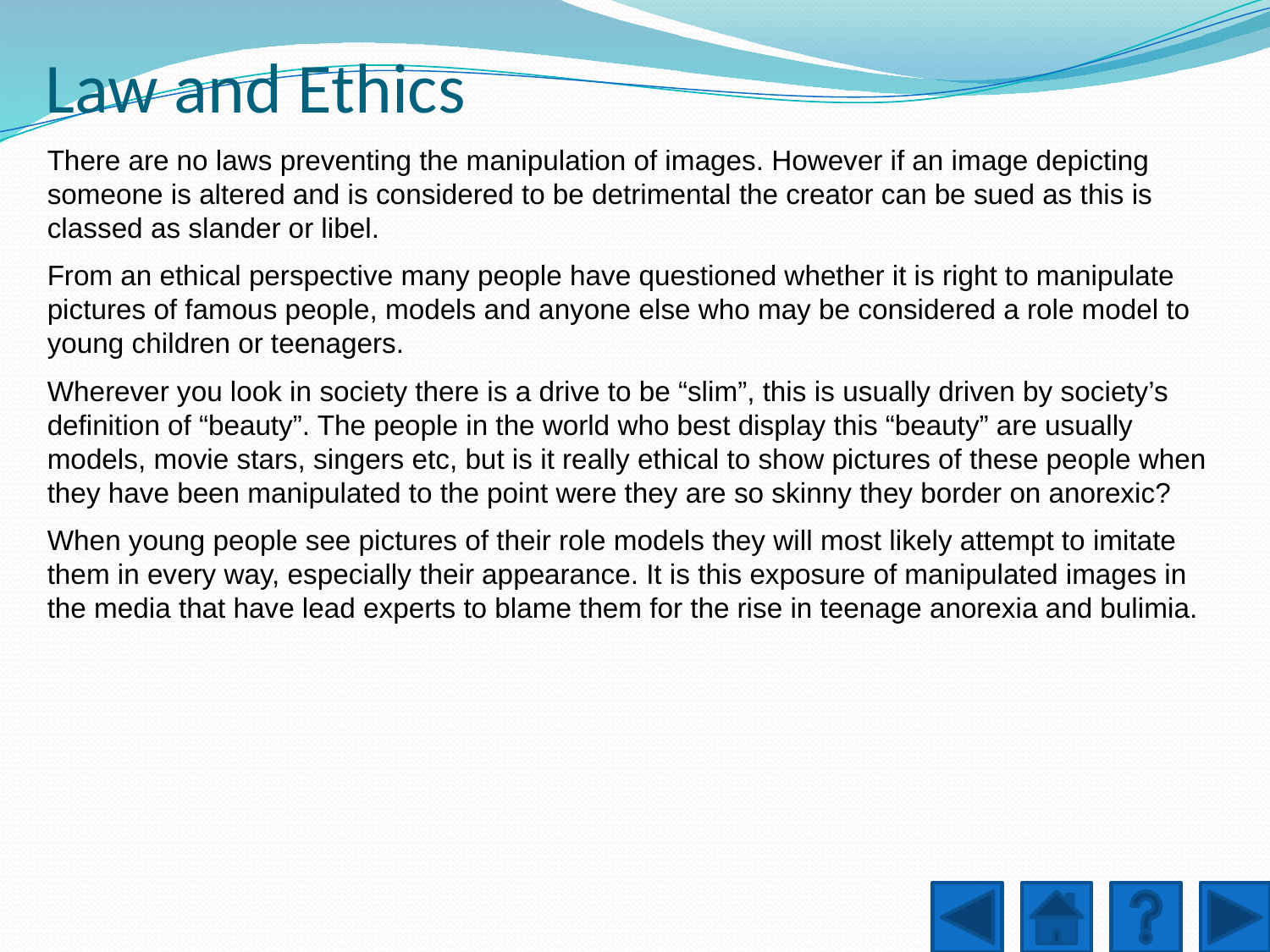

# Law and Ethics
There are no laws preventing the manipulation of images. However if an image depicting someone is altered and is considered to be detrimental the creator can be sued as this is classed as slander or libel.
From an ethical perspective many people have questioned whether it is right to manipulate pictures of famous people, models and anyone else who may be considered a role model to young children or teenagers.
Wherever you look in society there is a drive to be “slim”, this is usually driven by society’s definition of “beauty”. The people in the world who best display this “beauty” are usually models, movie stars, singers etc, but is it really ethical to show pictures of these people when they have been manipulated to the point were they are so skinny they border on anorexic?
When young people see pictures of their role models they will most likely attempt to imitate them in every way, especially their appearance. It is this exposure of manipulated images in the media that have lead experts to blame them for the rise in teenage anorexia and bulimia.